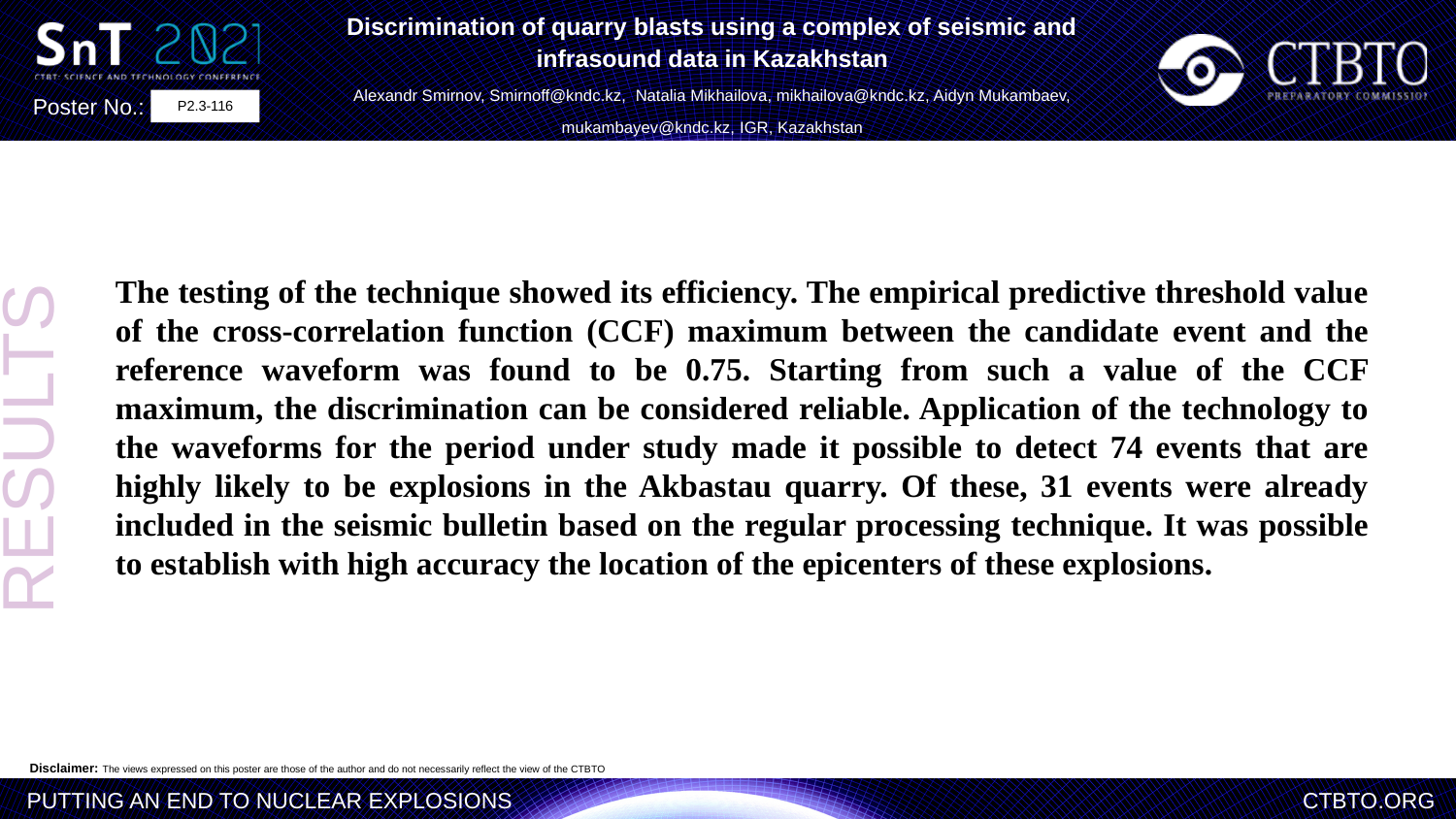

Discrimination of quarry blasts using a complex of seismic and
infrasound data in Kazakhstan
Alexandr Smirnov, Smirnoff@kndc.kz,  Natalia Mikhailova, mikhailova@kndc.kz, Aidyn Mukambaev, mukambayev@kndc.kz, IGR, Kazakhstan
P2.3-116

The testing of the technique showed its efficiency. The empirical predictive threshold value of the cross-correlation function (CCF) maximum between the candidate event and the reference waveform was found to be 0.75. Starting from such a value of the CCF maximum, the discrimination can be considered reliable. Application of the technology to the waveforms for the period under study made it possible to detect 74 events that are highly likely to be explosions in the Akbastau quarry. Of these, 31 events were already included in the seismic bulletin based on the regular processing technique. It was possible to establish with high accuracy the location of the epicenters of these explosions.
RESULTS